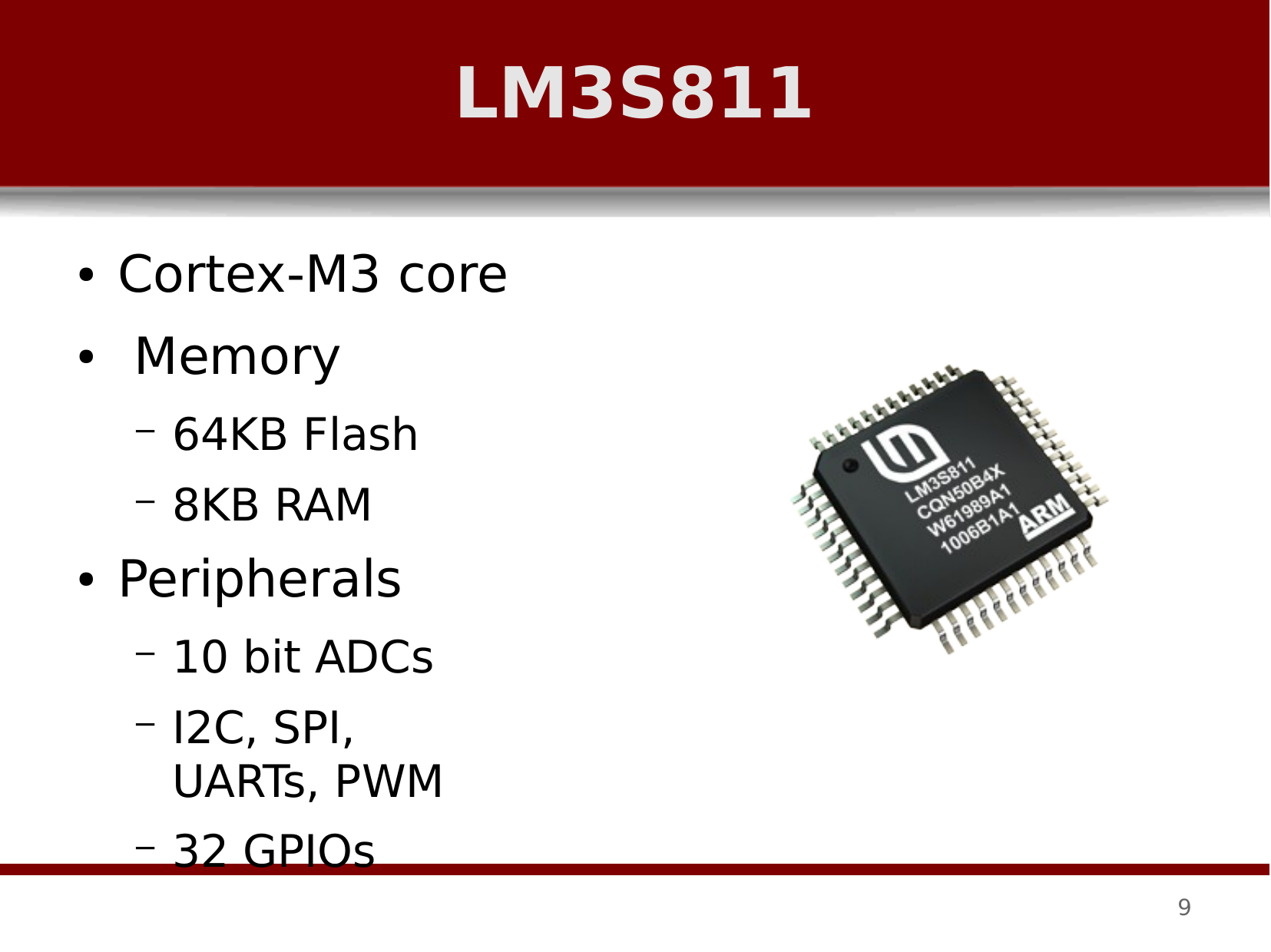

# LM3S811
Cortex-M3 core  Memory
64KB Flash
8KB RAM
Peripherals
10 bit ADCs
I2C, SPI, UARTs, PWM
32 GPIOs
●
●

●
9